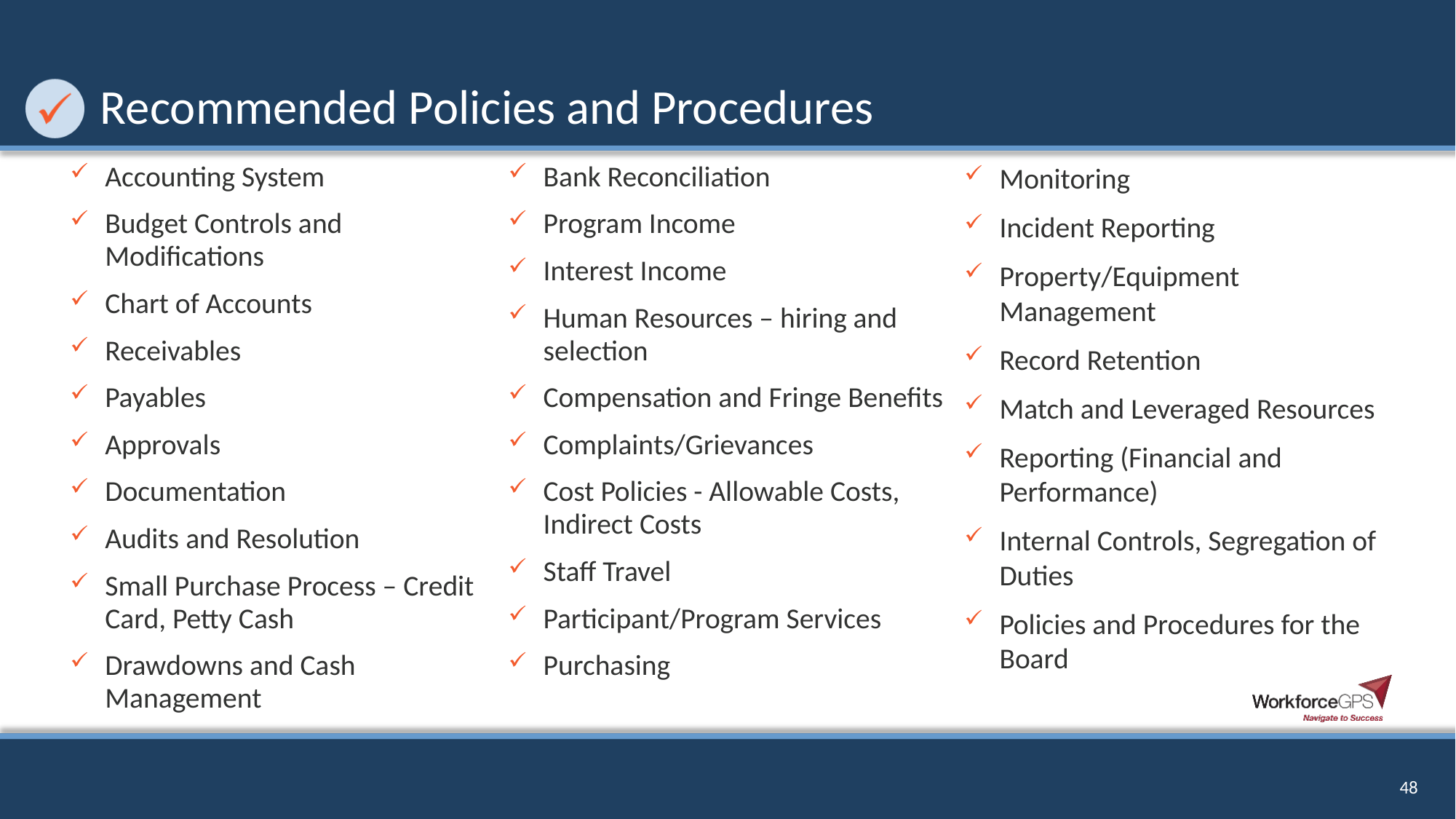

# Recommended Policies and Procedures
Accounting System
Budget Controls and Modifications
Chart of Accounts
Receivables
Payables
Approvals
Documentation
Audits and Resolution
Small Purchase Process – Credit Card, Petty Cash
Drawdowns and Cash Management
Bank Reconciliation
Program Income
Interest Income
Human Resources – hiring and selection
Compensation and Fringe Benefits
Complaints/Grievances
Cost Policies - Allowable Costs, Indirect Costs
Staff Travel
Participant/Program Services
Purchasing
Monitoring
Incident Reporting
Property/Equipment Management
Record Retention
Match and Leveraged Resources
Reporting (Financial and Performance)
Internal Controls, Segregation of Duties
Policies and Procedures for the Board

48